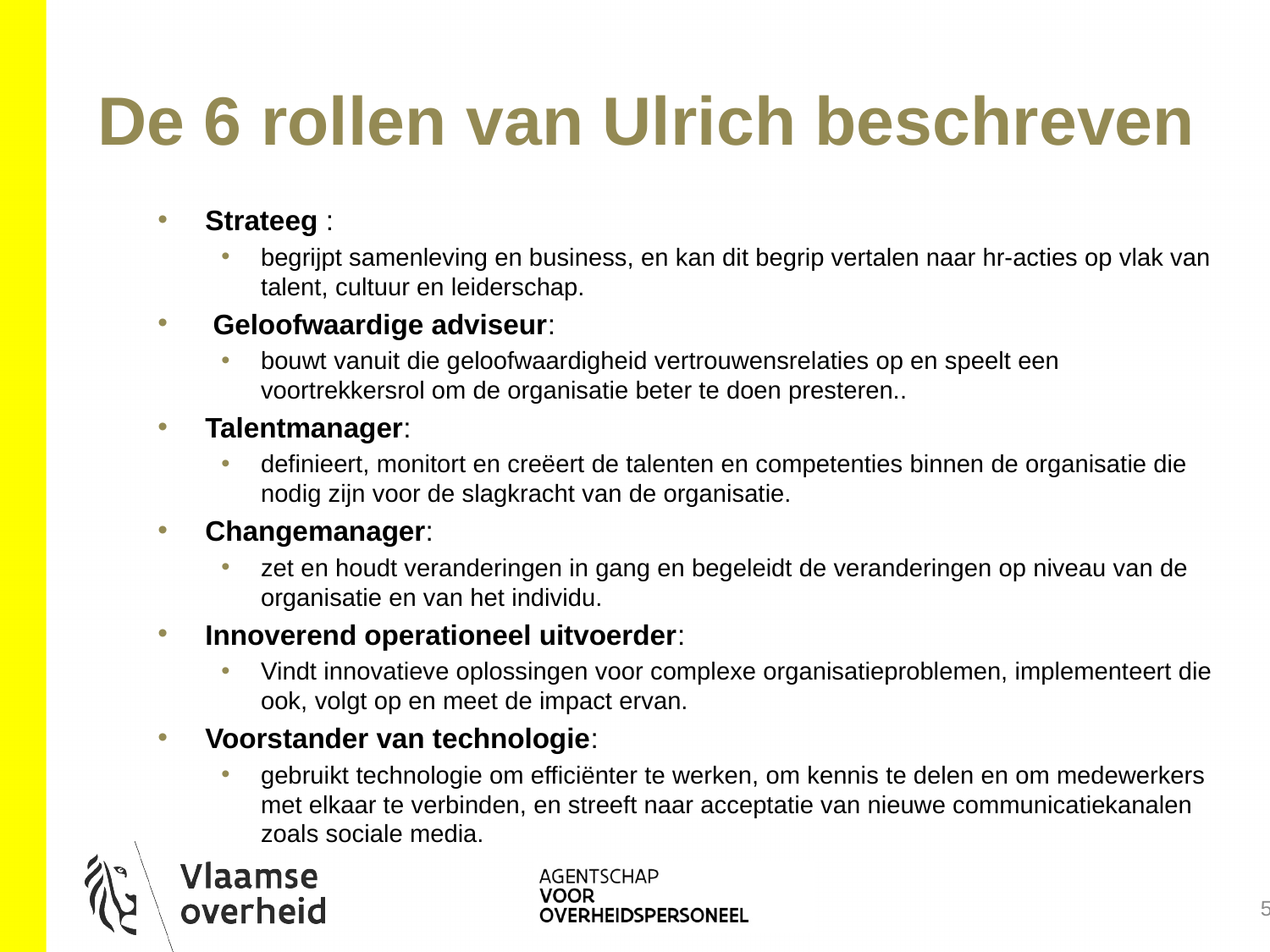

# De 6 rollen van Ulrich beschreven
Strateeg :
begrijpt samenleving en business, en kan dit begrip vertalen naar hr-acties op vlak van talent, cultuur en leiderschap.
 Geloofwaardige adviseur:
bouwt vanuit die geloofwaardigheid vertrouwensrelaties op en speelt een voortrekkersrol om de organisatie beter te doen presteren..
Talentmanager:
definieert, monitort en creëert de talenten en competenties binnen de organisatie die nodig zijn voor de slagkracht van de organisatie.
Changemanager:
zet en houdt veranderingen in gang en begeleidt de veranderingen op niveau van de organisatie en van het individu.
Innoverend operationeel uitvoerder:
Vindt innovatieve oplossingen voor complexe organisatieproblemen, implementeert die ook, volgt op en meet de impact ervan.
Voorstander van technologie:
gebruikt technologie om efficiënter te werken, om kennis te delen en om medewerkers met elkaar te verbinden, en streeft naar acceptatie van nieuwe communicatiekanalen zoals sociale media.

5